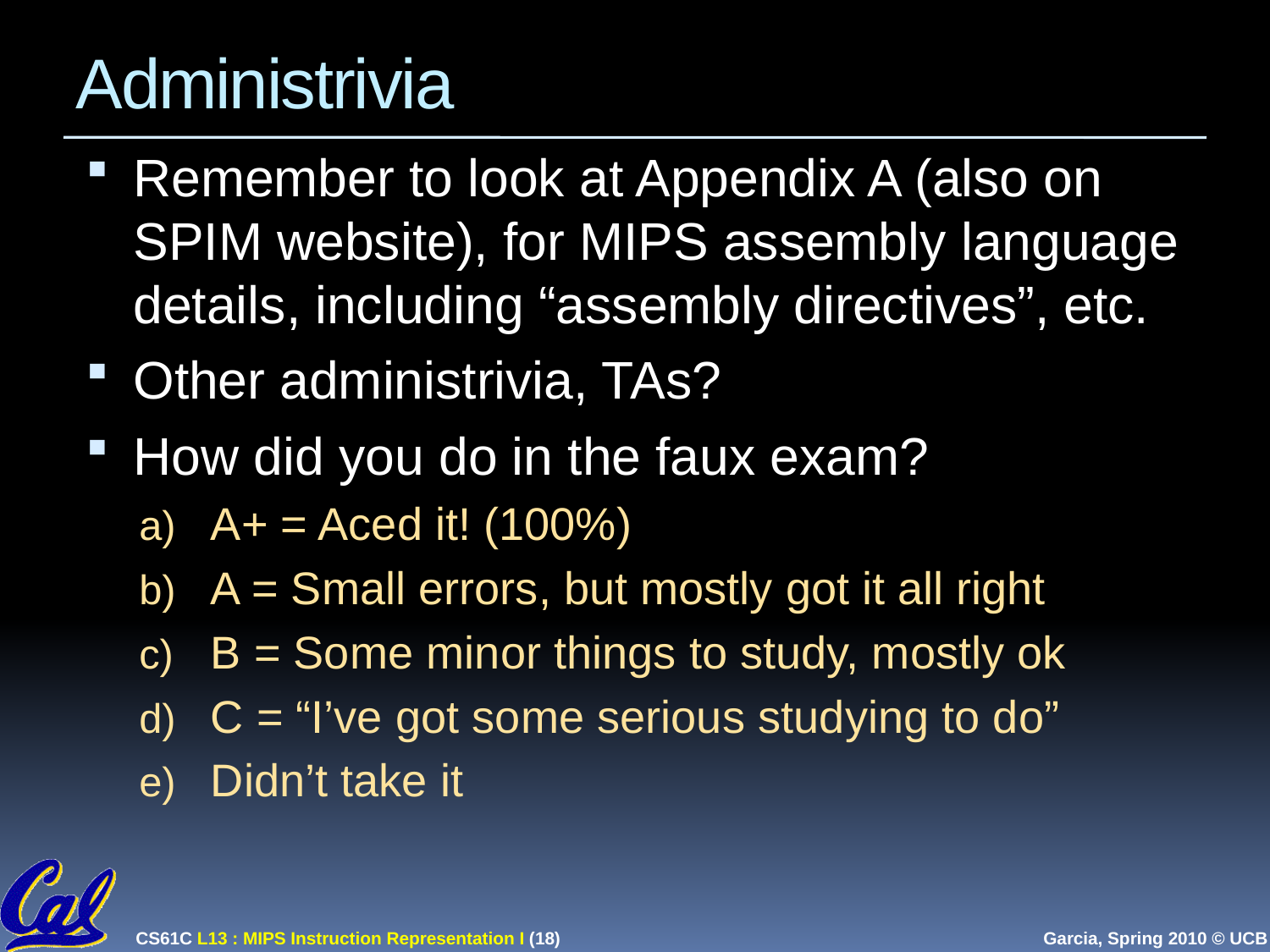

# Administrivia
Remember to look at Appendix A (also on SPIM website), for MIPS assembly language details, including “assembly directives”, etc.
Other administrivia, TAs?
How did you do in the faux exam?
A+ = Aced it! (100%)
A = Small errors, but mostly got it all right
B = Some minor things to study, mostly ok
C = “I’ve got some serious studying to do”
Didn’t take it